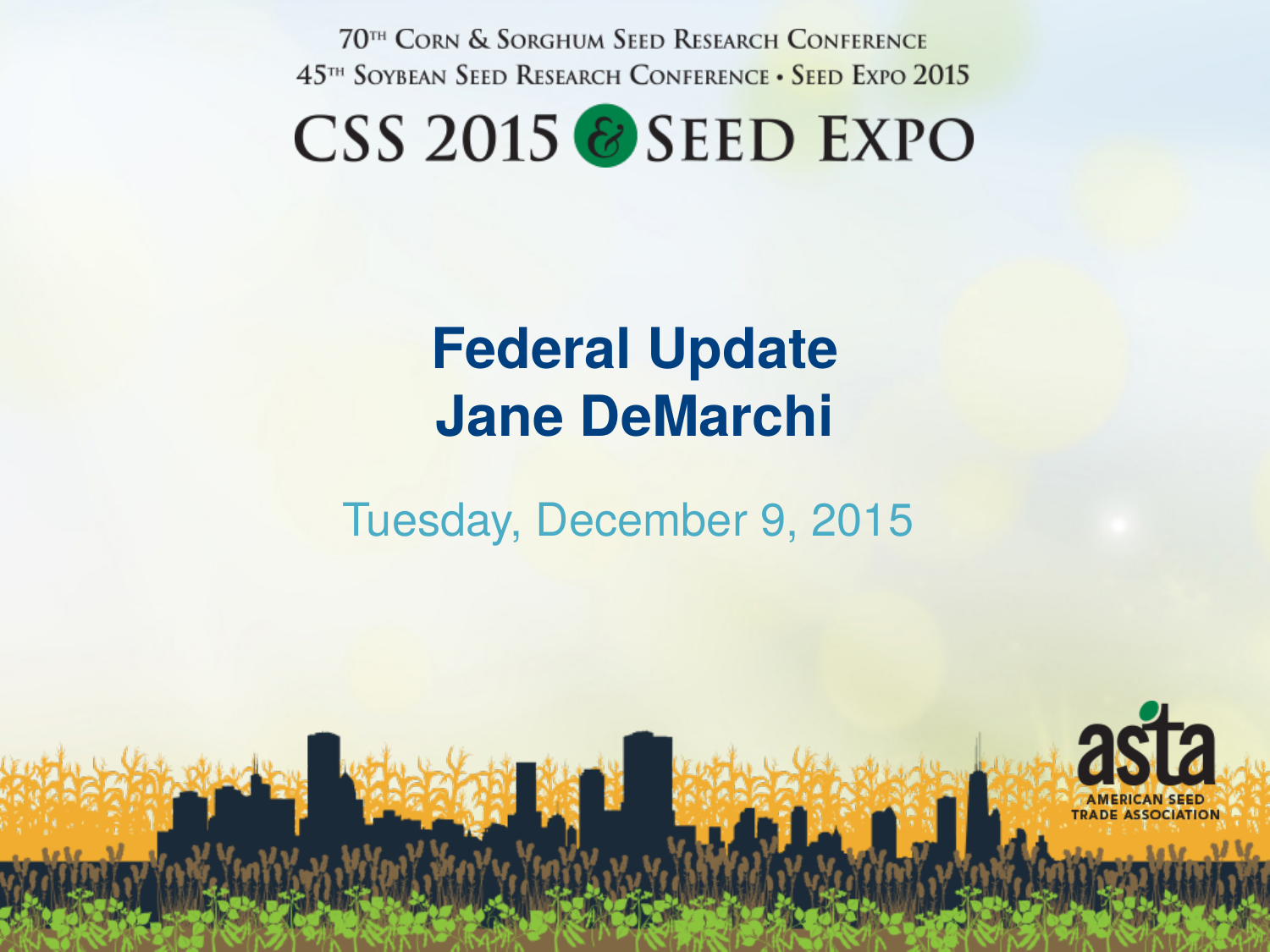

# Federal Update Jane DeMarchi
Tuesday, December 9, 2015